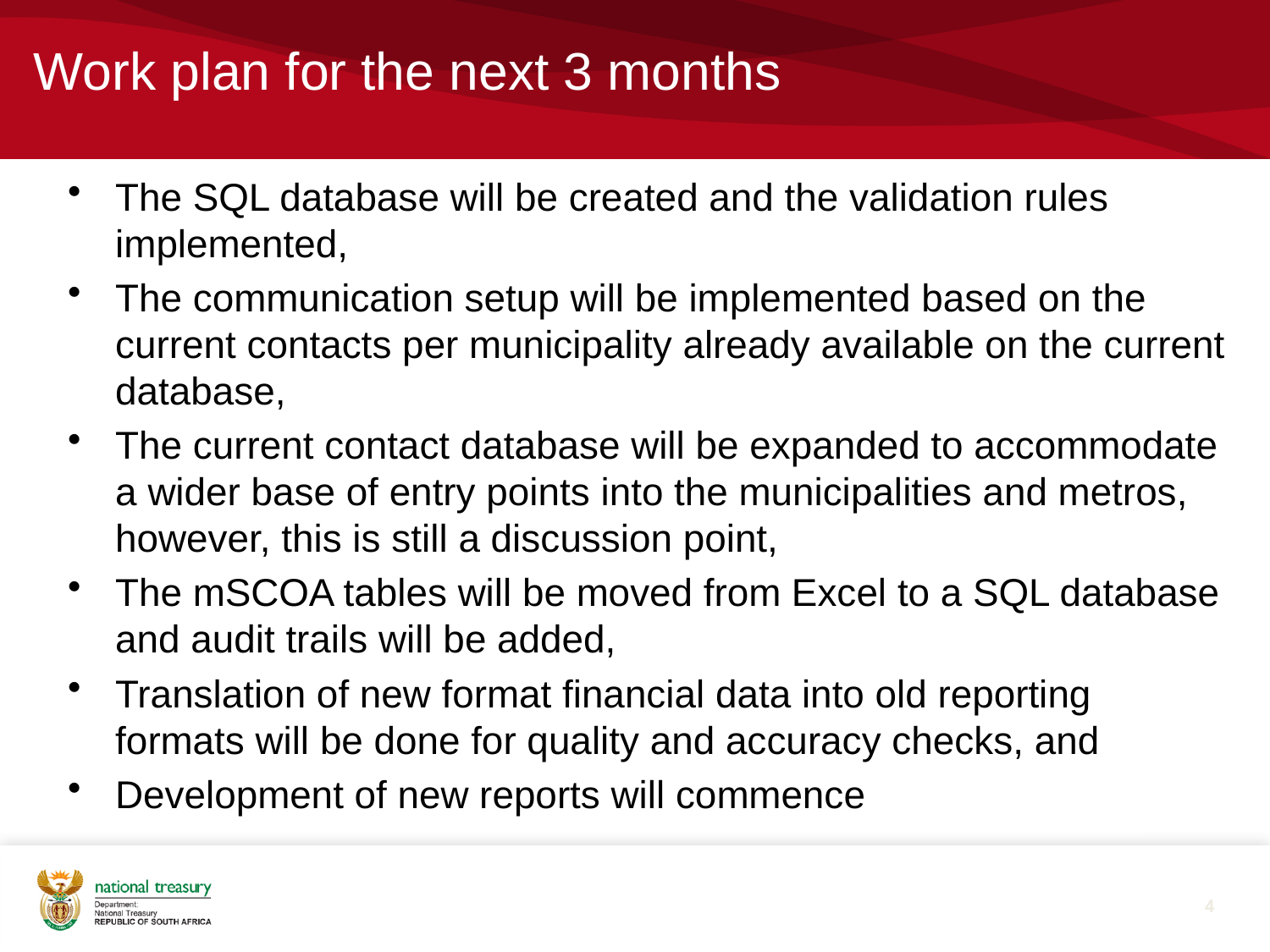

# Work plan for the next 3 months
The SQL database will be created and the validation rules implemented,
The communication setup will be implemented based on the current contacts per municipality already available on the current database,
The current contact database will be expanded to accommodate a wider base of entry points into the municipalities and metros, however, this is still a discussion point,
The mSCOA tables will be moved from Excel to a SQL database and audit trails will be added,
Translation of new format financial data into old reporting formats will be done for quality and accuracy checks, and
Development of new reports will commence

4